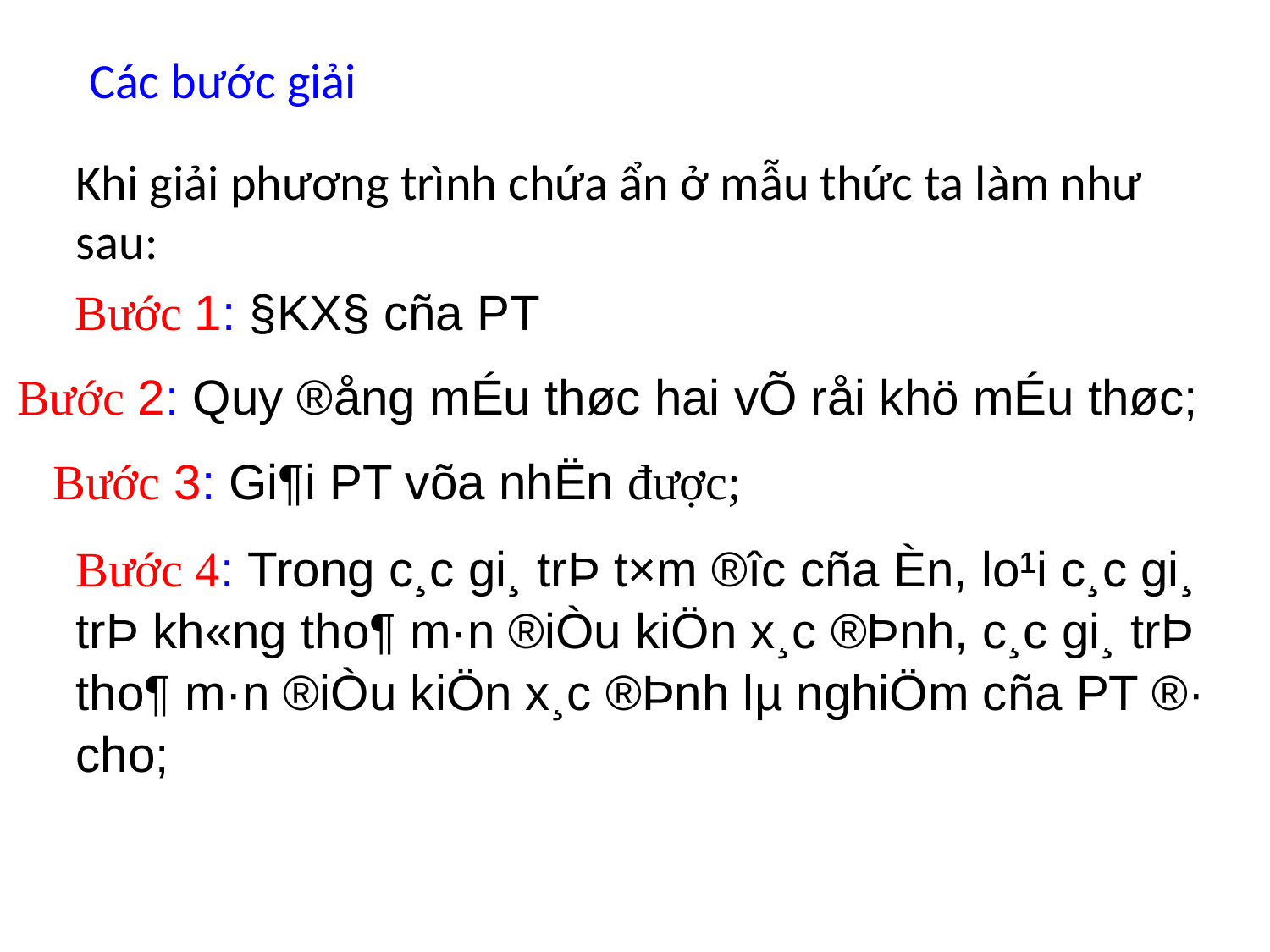

Các bước giải
Khi giải phương trình chứa ẩn ở mẫu thức ta làm như sau:

Bước 1: §KX§ cña PT
Bước 2: Quy ®ång mÉu thøc hai vÕ råi khö mÉu thøc;
Bước 3: Gi¶i PT võa nhËn được;
Bước 4: Trong c¸c gi¸ trÞ t×m ®­îc cña Èn, lo¹i c¸c gi¸ trÞ kh«ng tho¶ m·n ®iÒu kiÖn x¸c ®Þnh, c¸c gi¸ trÞ tho¶ m·n ®iÒu kiÖn x¸c ®Þnh lµ nghiÖm cña PT ®· cho;